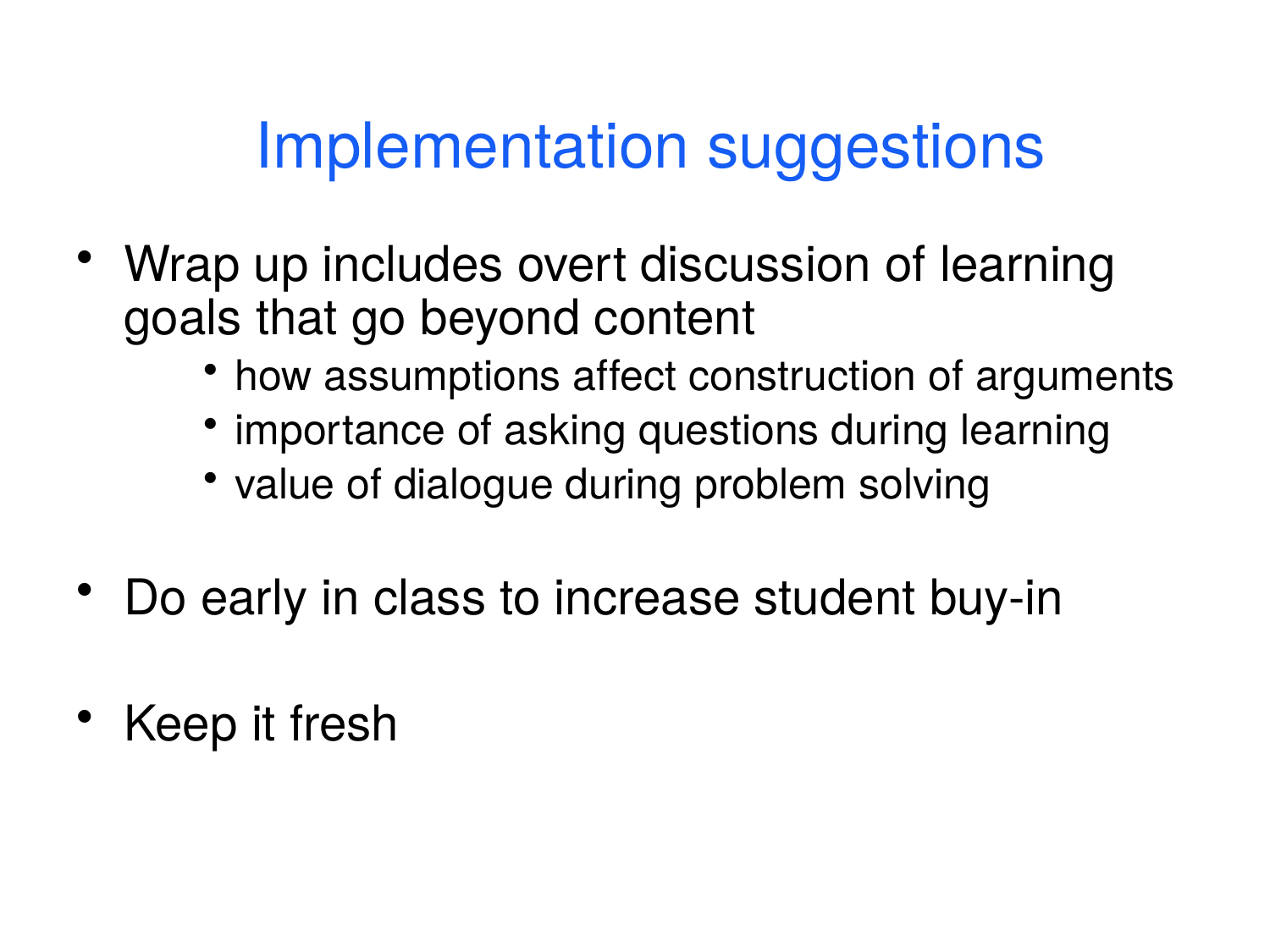

# Implementation suggestions
Wrap up includes overt discussion of learning goals that go beyond content
how assumptions affect construction of arguments
importance of asking questions during learning
value of dialogue during problem solving

Do early in class to increase student buy-in

Keep it fresh